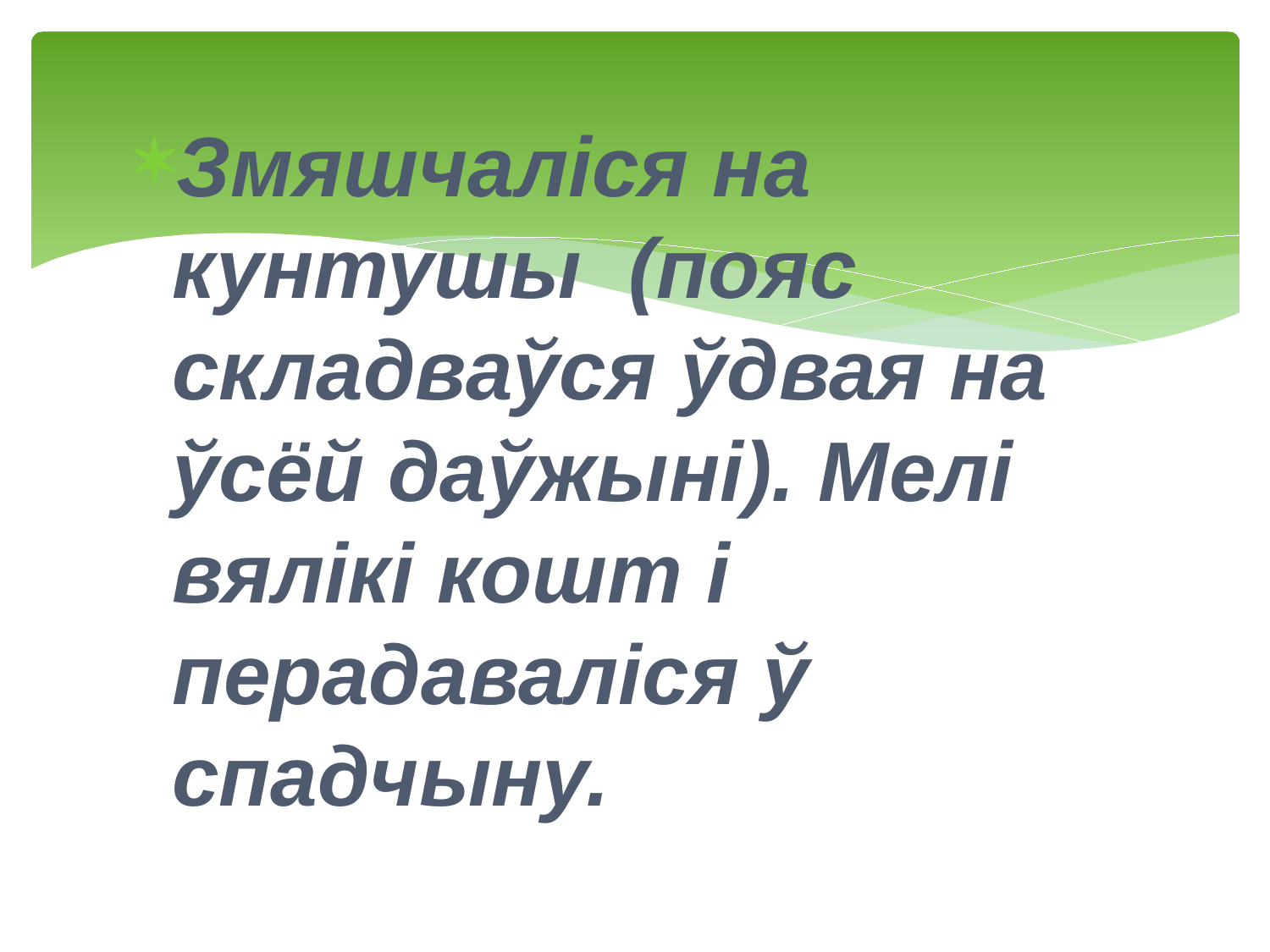

Змяшчаліся на кунтушы  (пояс складваўся ўдвая на ўсёй даўжыні). Мелі вялікі кошт і перадаваліся ў спадчыну.